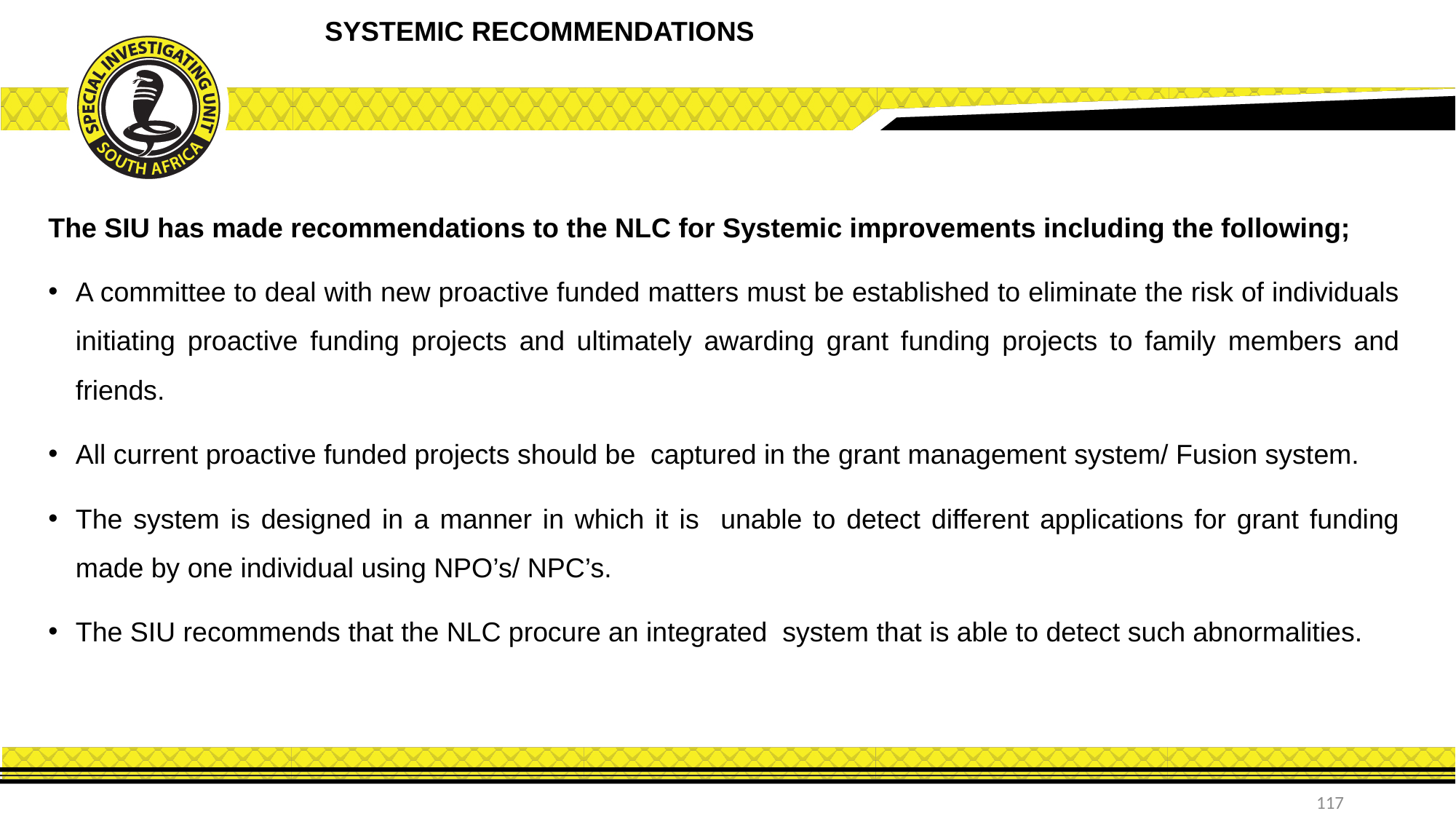

SYSTEMIC RECOMMENDATIONS
The SIU has made recommendations to the NLC for Systemic improvements including the following;
A committee to deal with new proactive funded matters must be established to eliminate the risk of individuals initiating proactive funding projects and ultimately awarding grant funding projects to family members and friends.
All current proactive funded projects should be  captured in the grant management system/ Fusion system.
The system is designed in a manner in which it is  unable to detect different applications for grant funding made by one individual using NPO’s/ NPC’s.
The SIU recommends that the NLC procure an integrated  system that is able to detect such abnormalities.

117